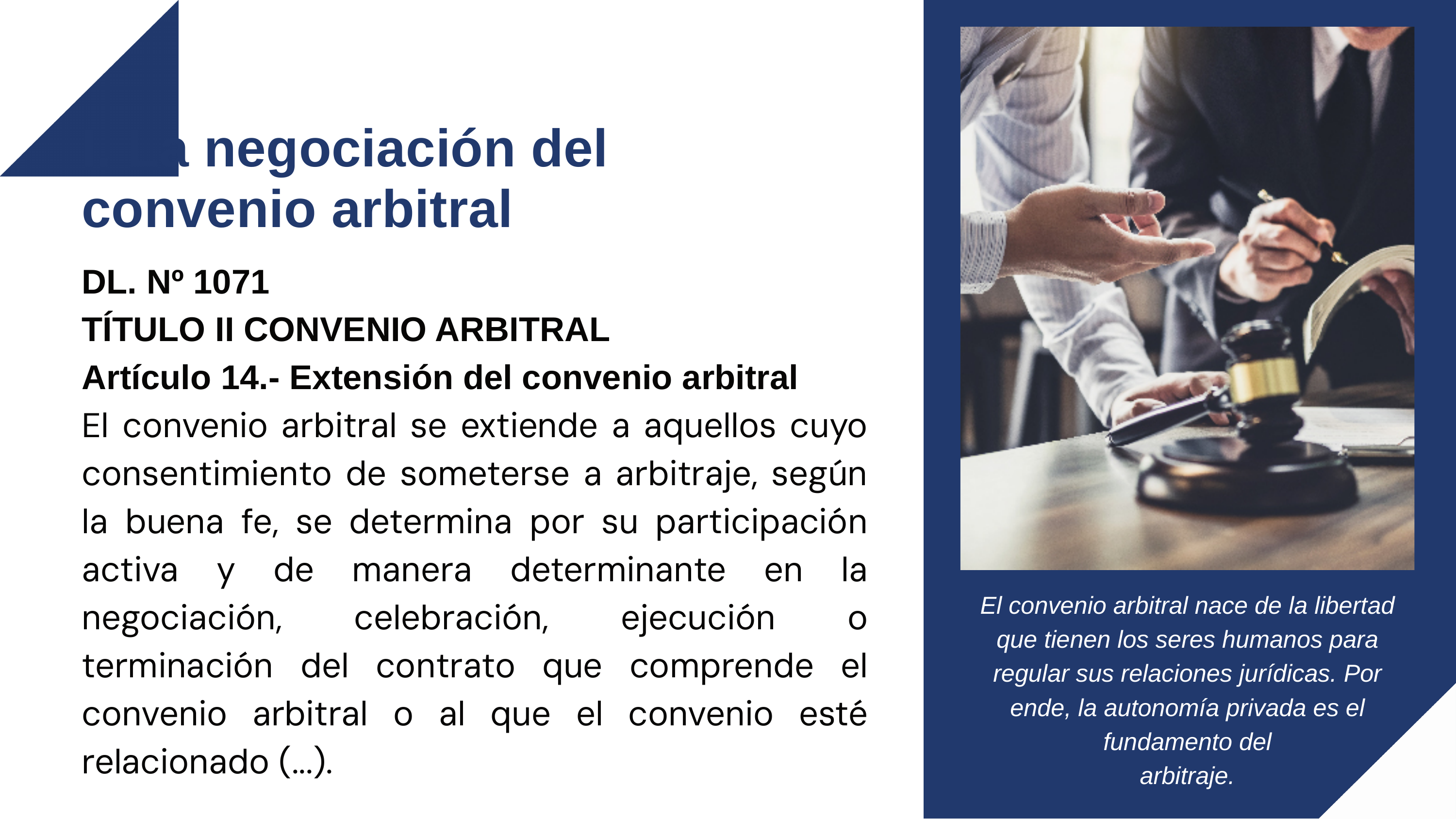

I. La negociación del convenio arbitral
DL. Nº 1071
TÍTULO II CONVENIO ARBITRAL
Artículo 14.- Extensión del convenio arbitral
El convenio arbitral se extiende a aquellos cuyo consentimiento de someterse a arbitraje, según la buena fe, se determina por su participación activa y de manera determinante en la negociación, celebración, ejecución o terminación del contrato que comprende el convenio arbitral o al que el convenio esté relacionado (...).
El convenio arbitral nace de la libertad que tienen los seres humanos para regular sus relaciones jurídicas. Por ende, la autonomía privada es el fundamento del
arbitraje.